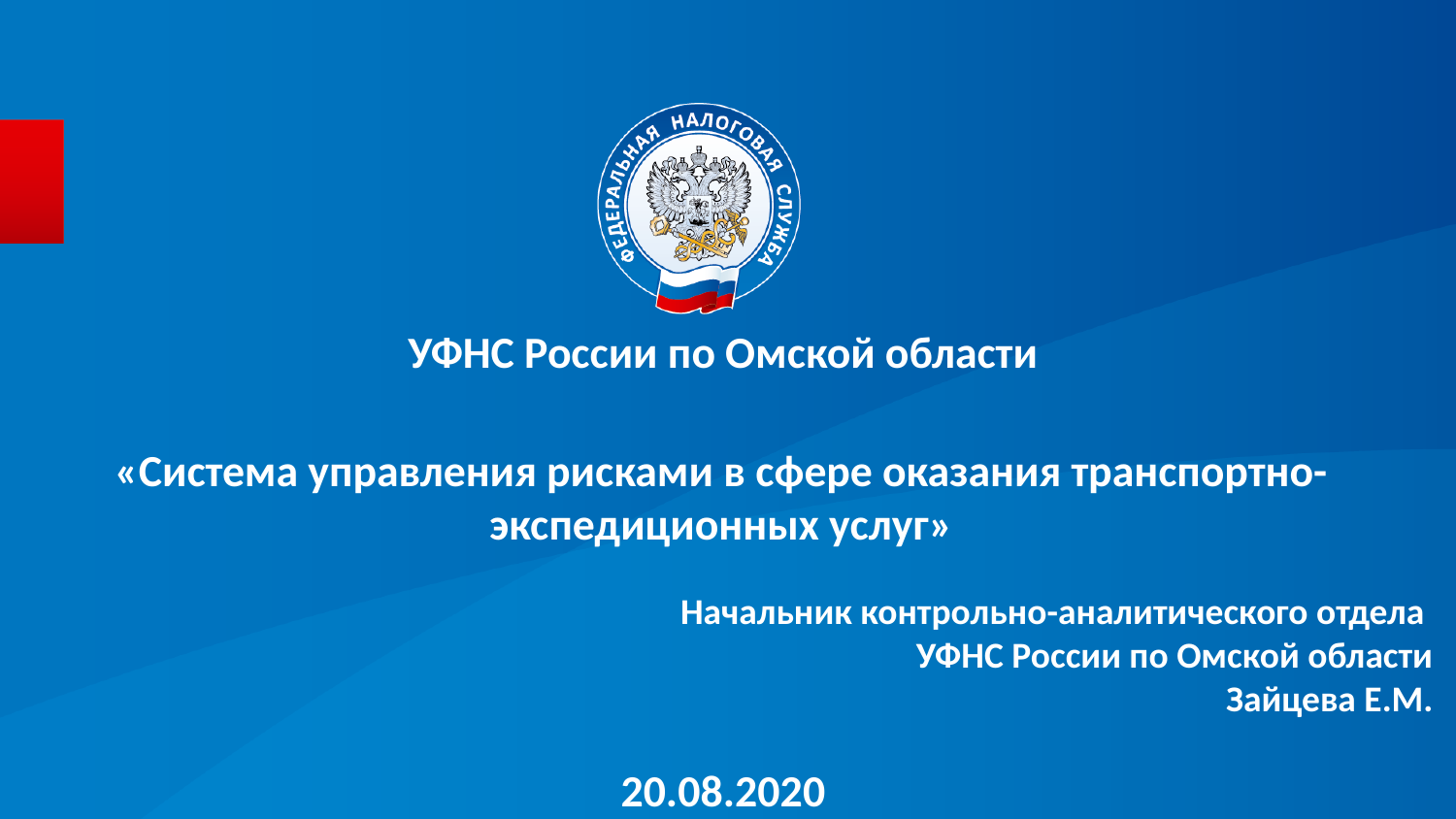

УФНС России по Омской области
# «Система управления рисками в сфере оказания транспортно-экспедиционных услуг»
Начальник контрольно-аналитического отдела
УФНС России по Омской области
Зайцева Е.М.

20.08.2020